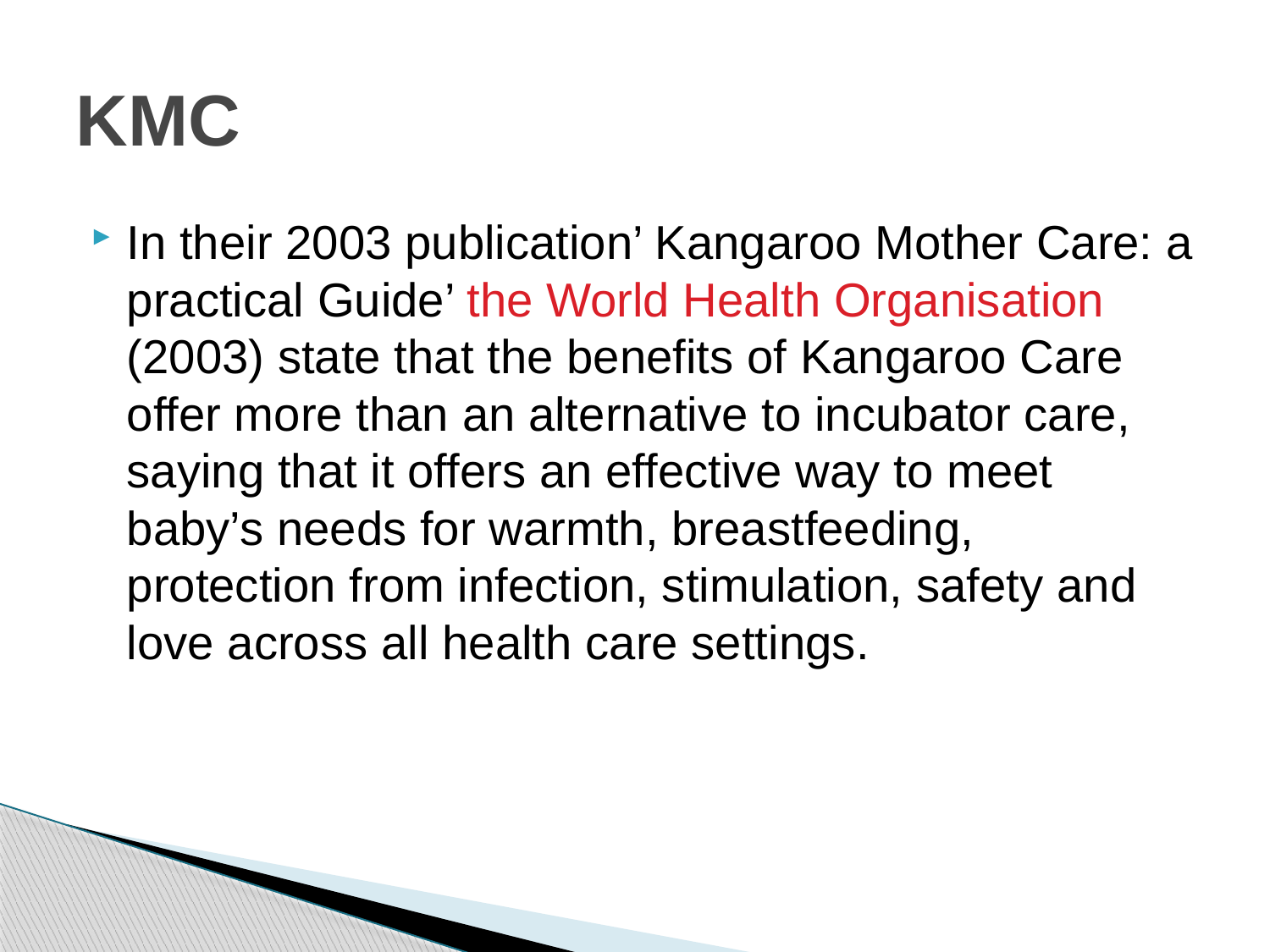

# KMC
In their 2003 publication’ Kangaroo Mother Care: a practical Guide’ the World Health Organisation (2003) state that the benefits of Kangaroo Care offer more than an alternative to incubator care, saying that it offers an effective way to meet baby’s needs for warmth, breastfeeding, protection from infection, stimulation, safety and love across all health care settings.